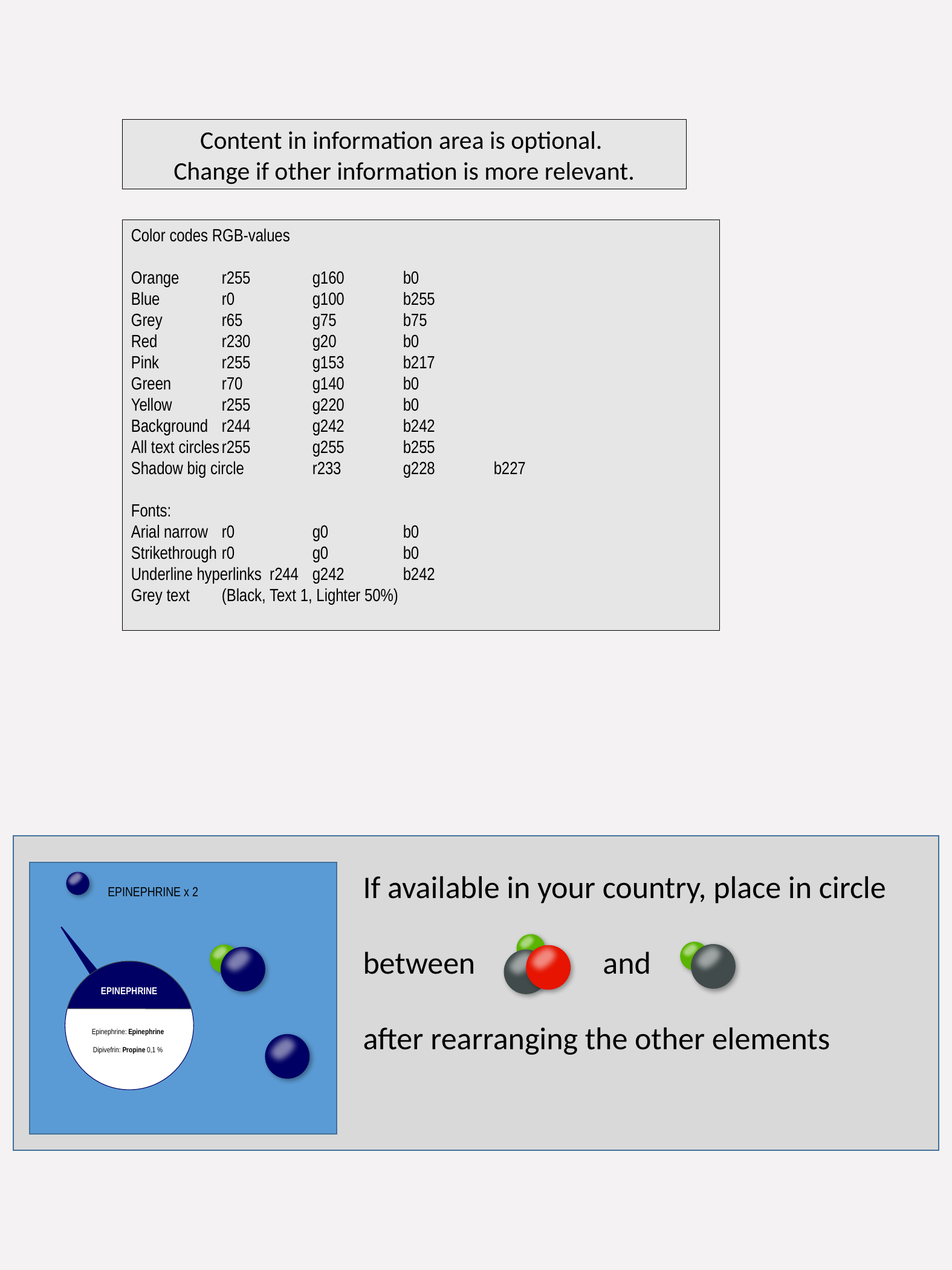

Content in information area is optional.
Change if other information is more relevant.
Color codes RGB-values

Orange	r255	g160	b0
Blue	r0	g100	b255
Grey	r65	g75	b75
Red	r230	g20	b0
Pink	r255	g153	b217
Green	r70	g140	b0
Yellow	r255	g220	b0
Background	r244	g242	b242
All text circles	r255	g255	b255
Shadow big circle	r233	g228	b227

Fonts:
Arial narrow   	r0 	g0 	b0
Strikethrough	r0 	g0 	b0
Underline hyperlinks  r244 	g242 	b242
Grey text	(Black, Text 1, Lighter 50%)

If available in your country, place in circle

between                  and

after rearranging the other elements
EPINEPHRINE x 2

EPINEPHRINE
Epinephrine: Epinephrine

Dipivefrin: Propine 0,1 %